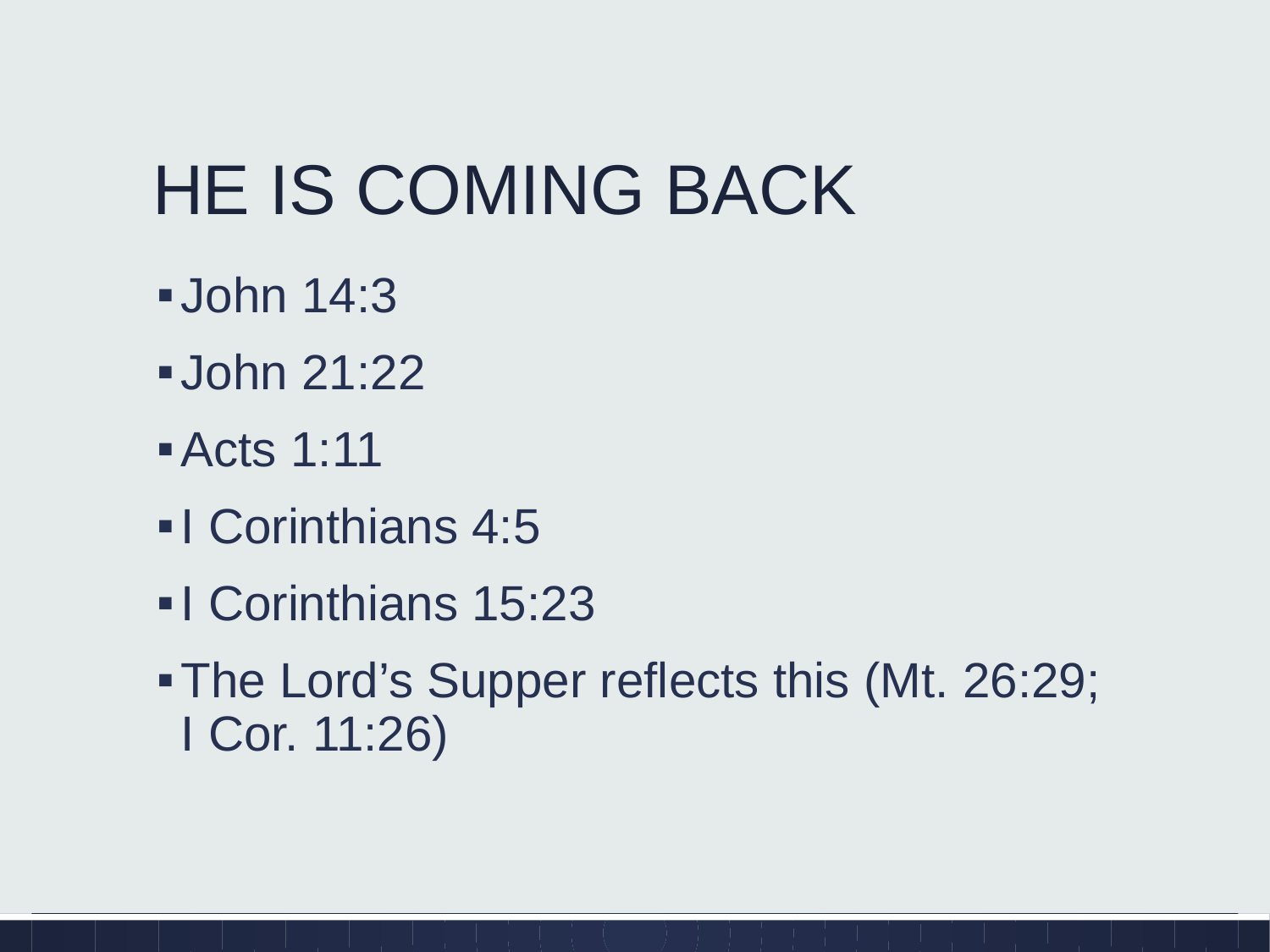

# HE IS COMING BACK
John 14:3
John 21:22
Acts 1:11
I Corinthians 4:5
I Corinthians 15:23
The Lord’s Supper reflects this (Mt. 26:29; I Cor. 11:26)